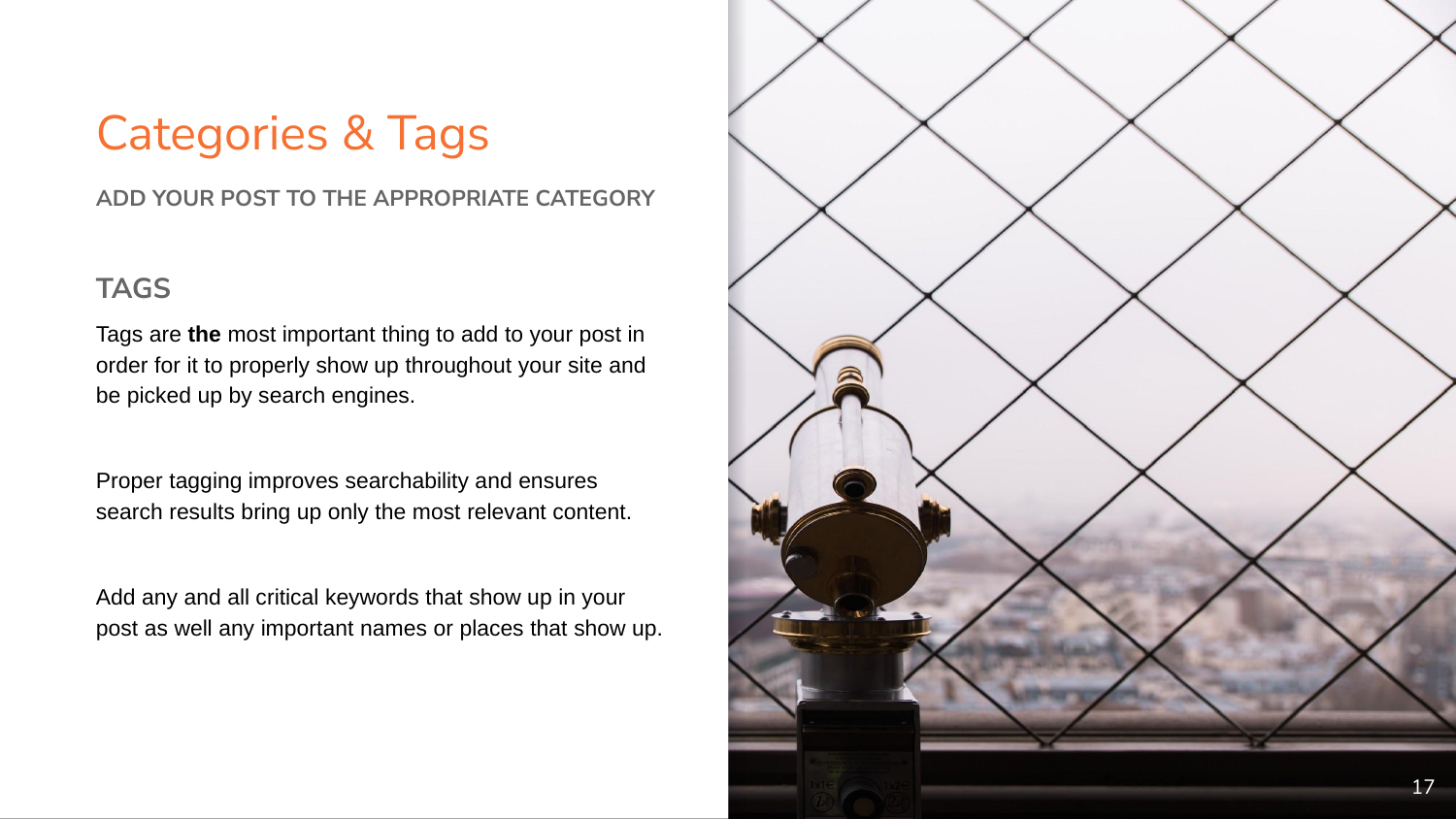

# Categories & Tags
ADD YOUR POST TO THE APPROPRIATE CATEGORY

TAGS
Tags are the most important thing to add to your post in order for it to properly show up throughout your site and be picked up by search engines.

Proper tagging improves searchability and ensures search results bring up only the most relevant content.

Add any and all critical keywords that show up in your post as well any important names or places that show up.
17